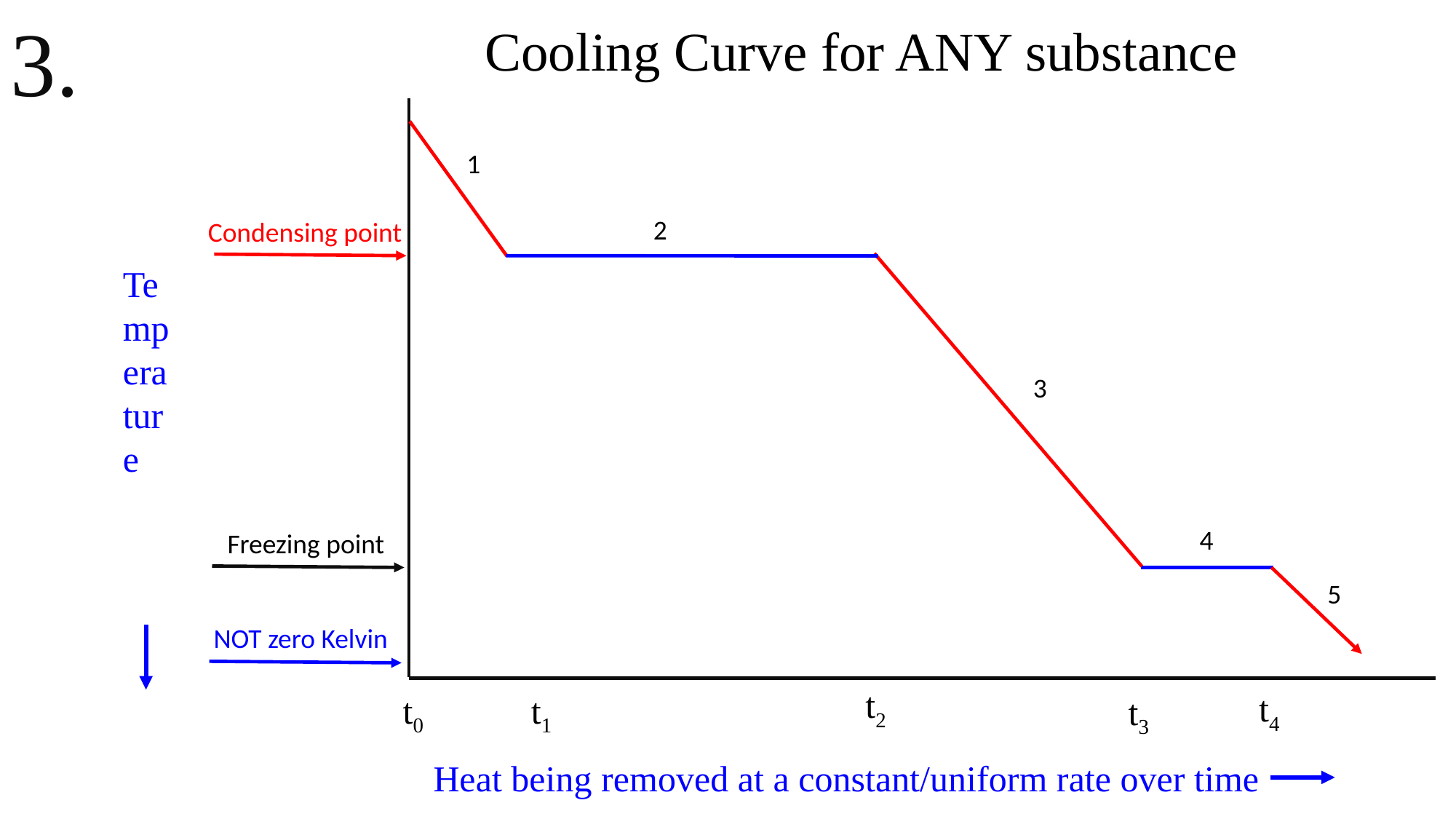

3.
Cooling Curve for ANY substance
Temperature
1
2
Condensing point
3
4
Freezing point
5
NOT zero Kelvin
t2
t4
t0
t1
t3
Heat being removed at a constant/uniform rate over time